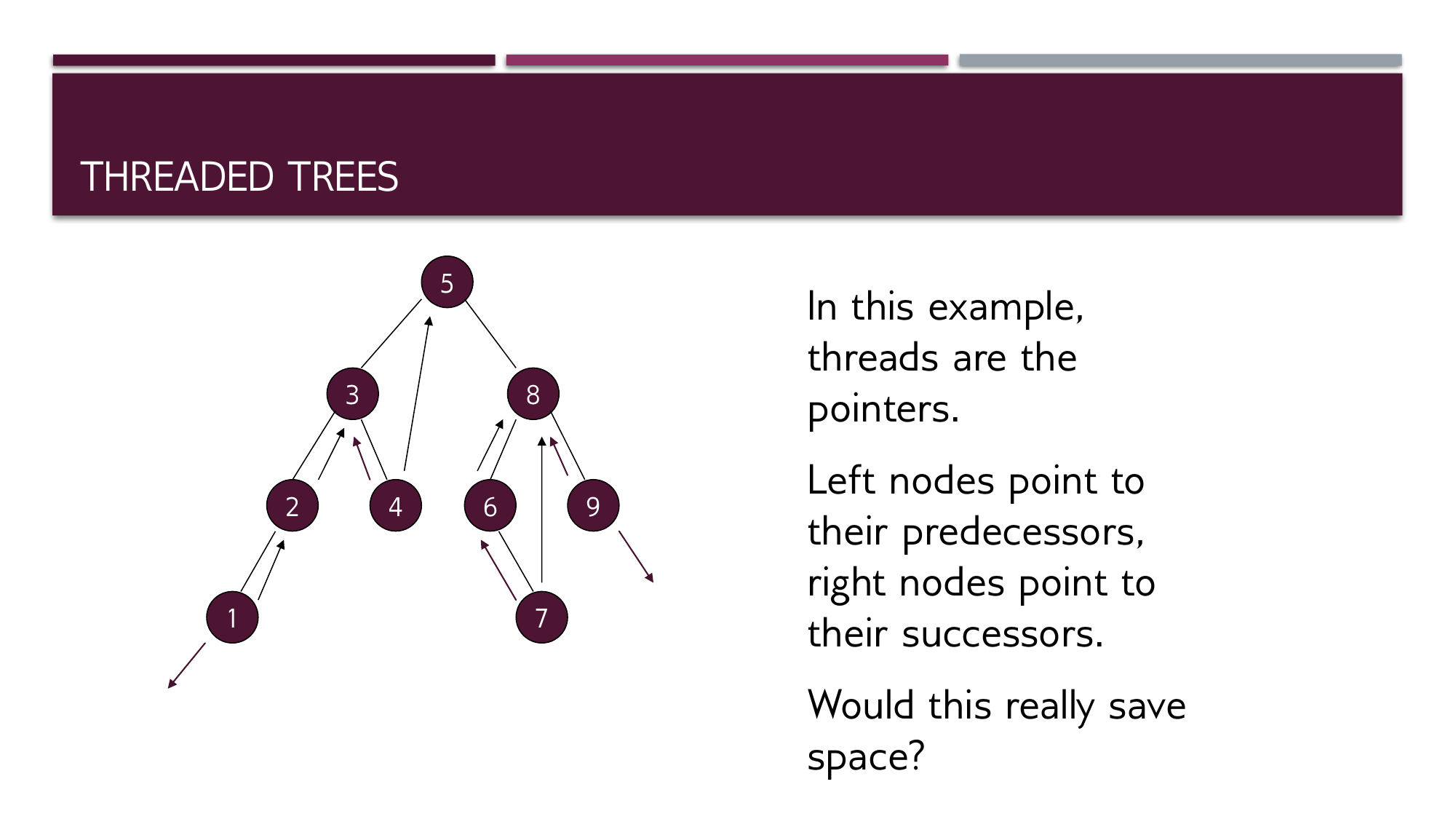

# Threaded Trees
5
In this example, threads are the pointers.
Left nodes point to their predecessors, right nodes point to their successors.
Would this really save space?

3
8

2
4
6
9

1
7